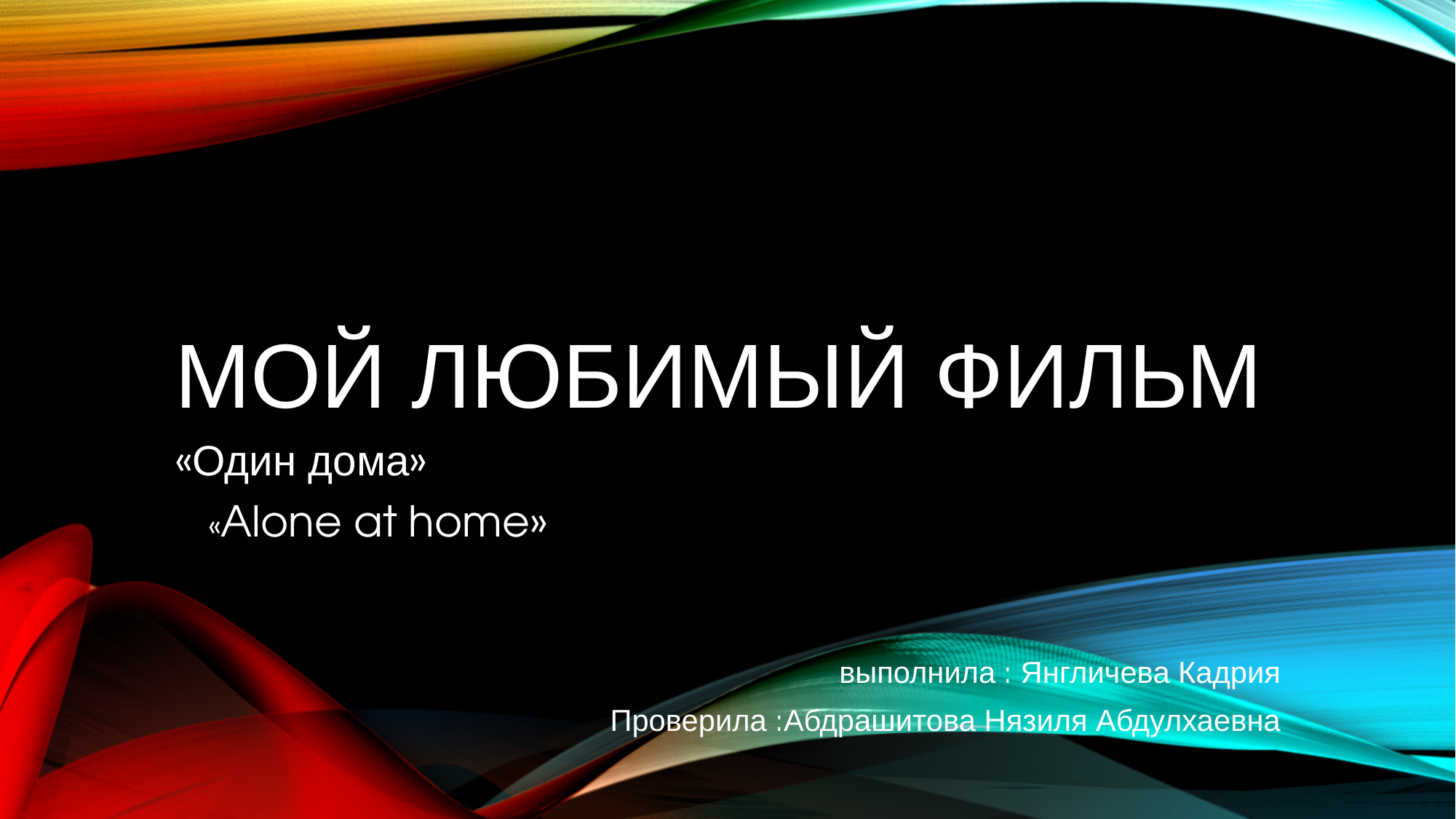

# Мой любимый фильм
«Один дома»
    «Alone at home»

выполнила : Янгличева Кадрия
Проверила :Абдрашитова Нязиля Абдулхаевна